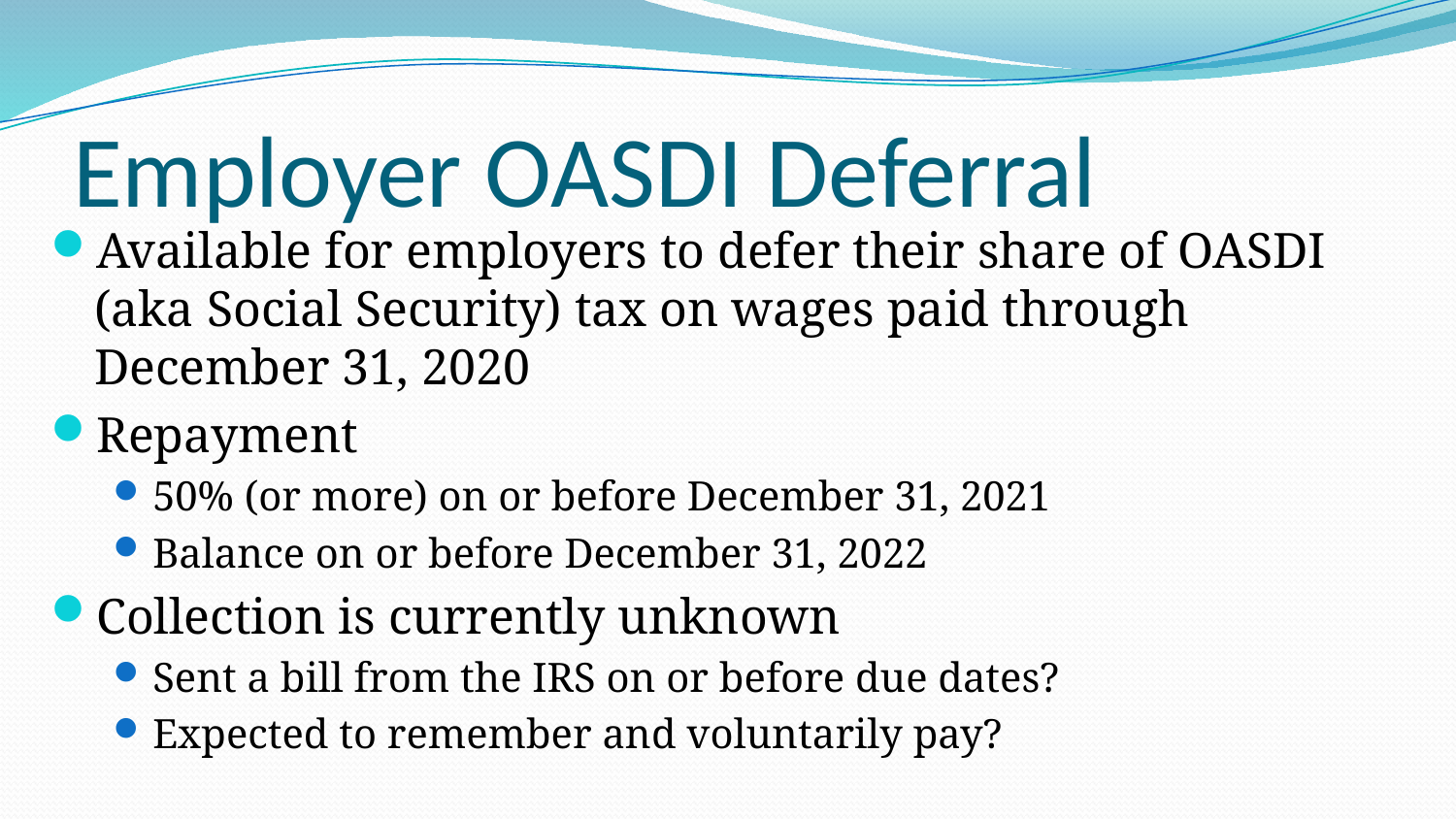

# Employer OASDI Deferral
Available for employers to defer their share of OASDI (aka Social Security) tax on wages paid through December 31, 2020
Repayment
50% (or more) on or before December 31, 2021
Balance on or before December 31, 2022
Collection is currently unknown
Sent a bill from the IRS on or before due dates?
Expected to remember and voluntarily pay?